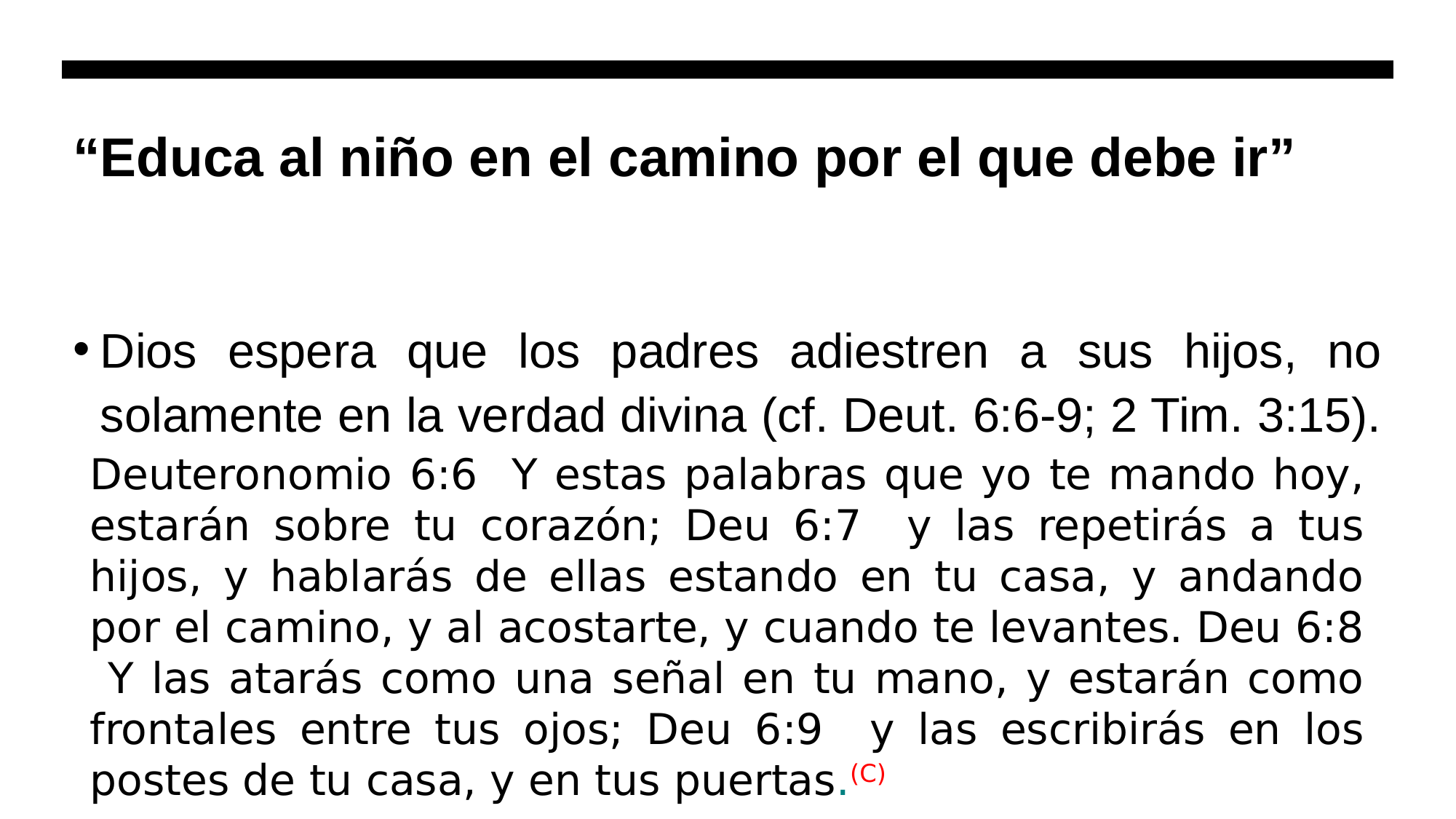

# “Educa al niño en el camino por el que debe ir”
Dios espera que los padres adiestren a sus hijos, no solamente en la verdad divina (cf. Deut. 6:6-9; 2 Tim. 3:15).
Deuteronomio 6:6  Y estas palabras que yo te mando hoy, estarán sobre tu corazón; Deu 6:7  y las repetirás a tus hijos, y hablarás de ellas estando en tu casa, y andando por el camino, y al acostarte, y cuando te levantes. Deu 6:8  Y las atarás como una señal en tu mano, y estarán como frontales entre tus ojos; Deu 6:9  y las escribirás en los postes de tu casa, y en tus puertas.(C)